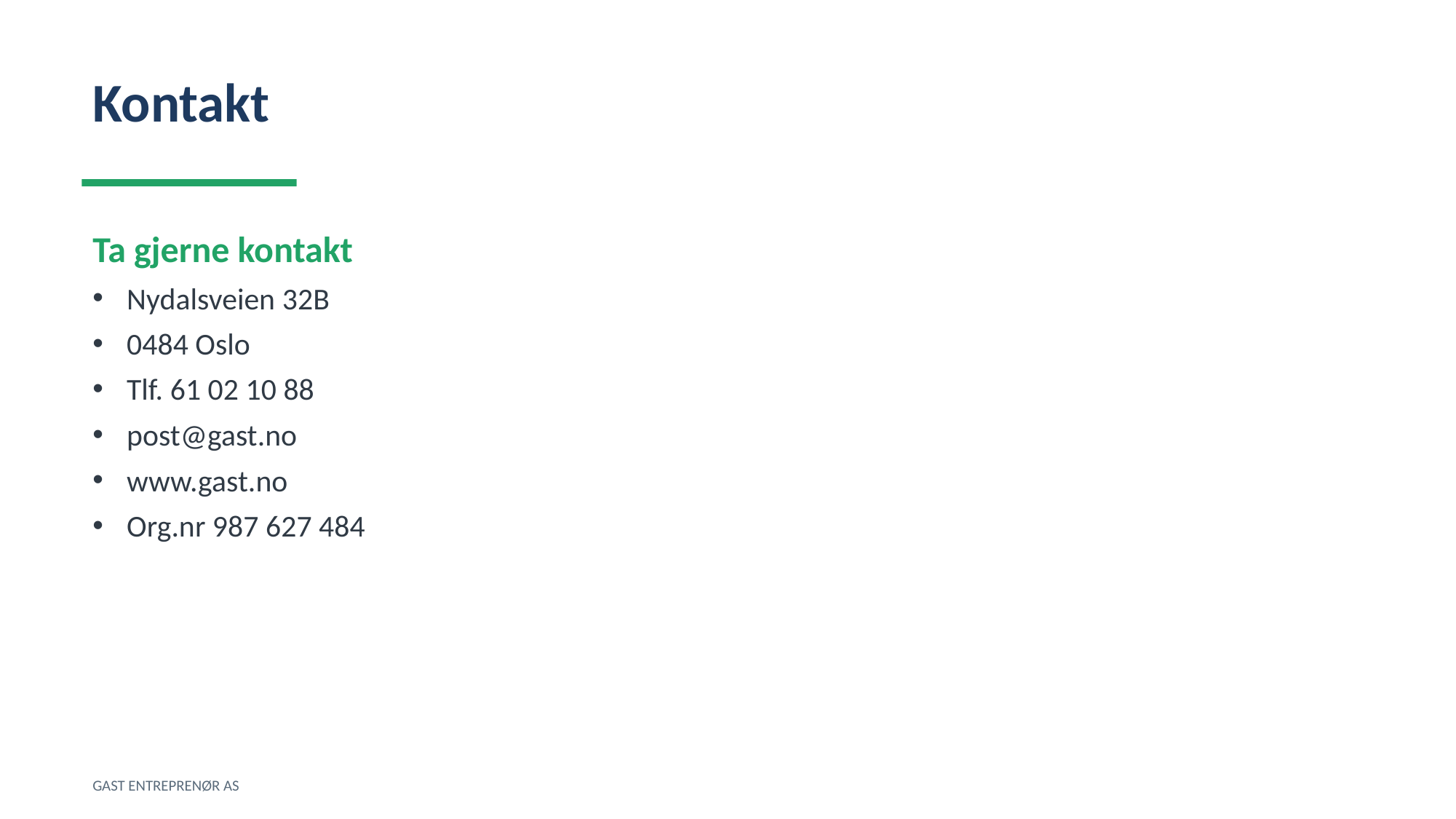

Kontakt

Ta gjerne kontakt
Nydalsveien 32B
0484 Oslo
Tlf. 61 02 10 88
post@gast.no
www.gast.no
Org.nr 987 627 484
GAST ENTREPRENØR AS